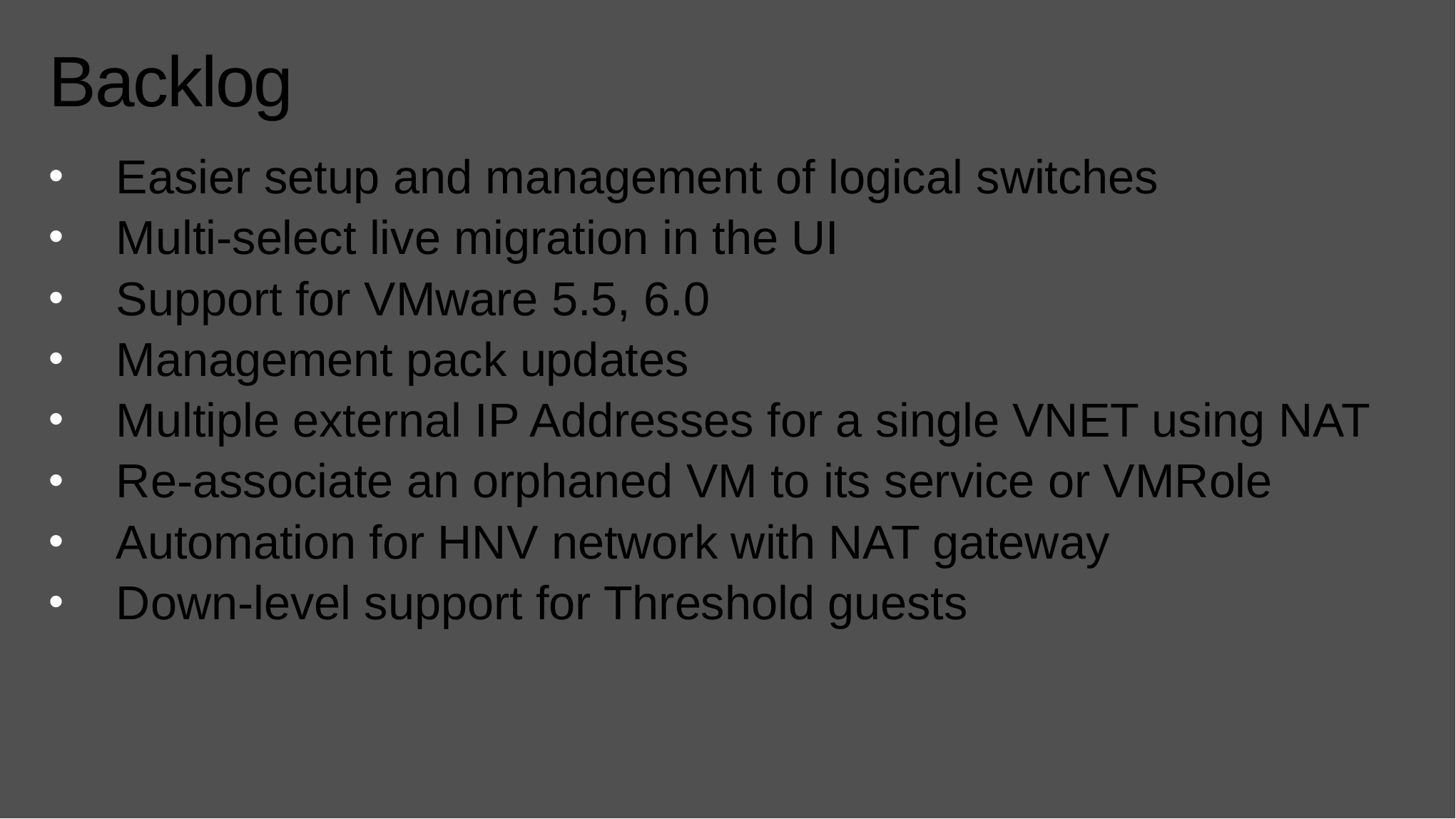

# Backlog
Easier setup and management of logical switches
Multi-select live migration in the UI
Support for VMware 5.5, 6.0
Management pack updates
Multiple external IP Addresses for a single VNET using NAT
Re-associate an orphaned VM to its service or VMRole
Automation for HNV network with NAT gateway
Down-level support for Threshold guests